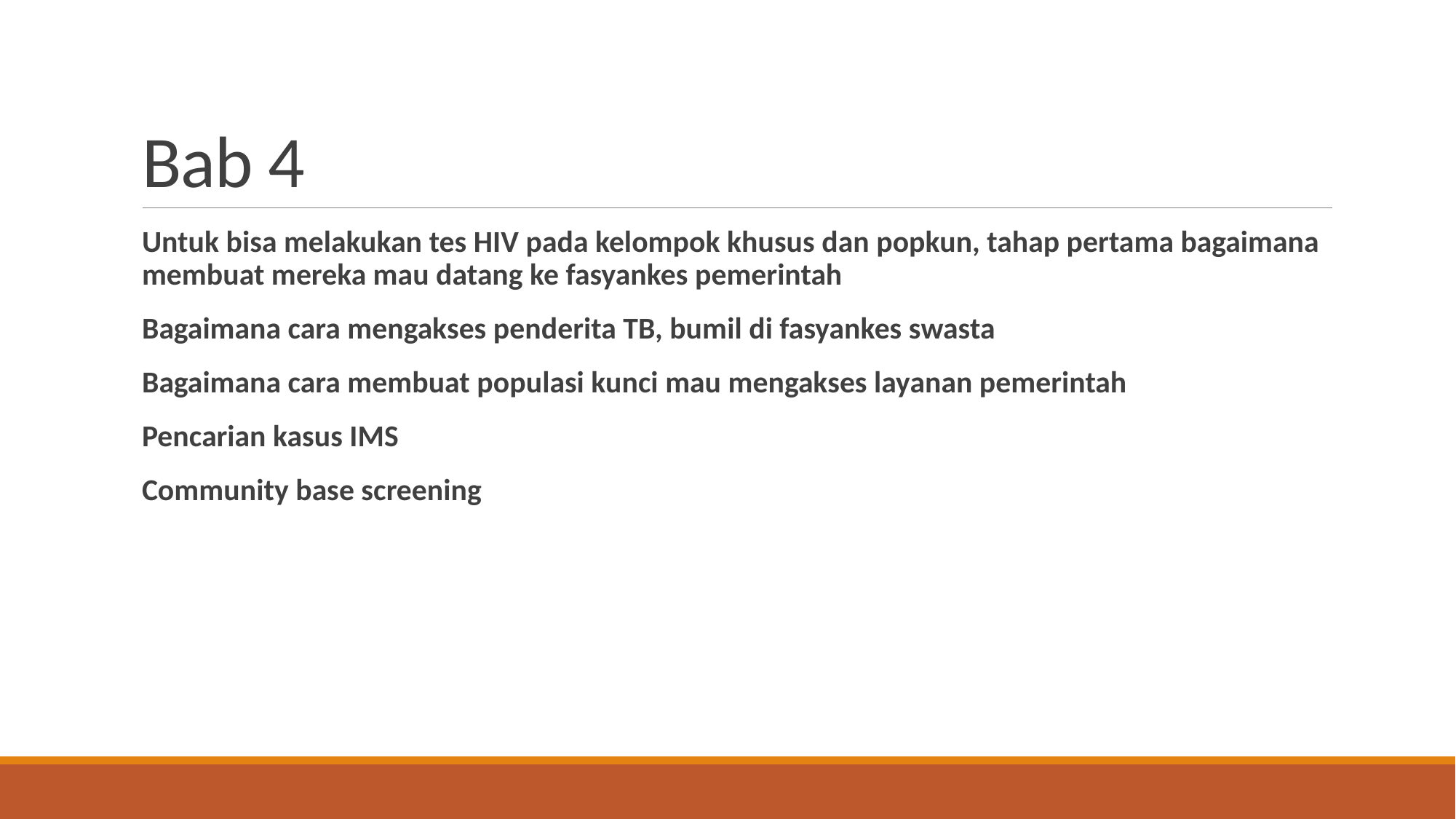

# Bab 4
Untuk bisa melakukan tes HIV pada kelompok khusus dan popkun, tahap pertama bagaimana membuat mereka mau datang ke fasyankes pemerintah
Bagaimana cara mengakses penderita TB, bumil di fasyankes swasta
Bagaimana cara membuat populasi kunci mau mengakses layanan pemerintah
Pencarian kasus IMS
Community base screening